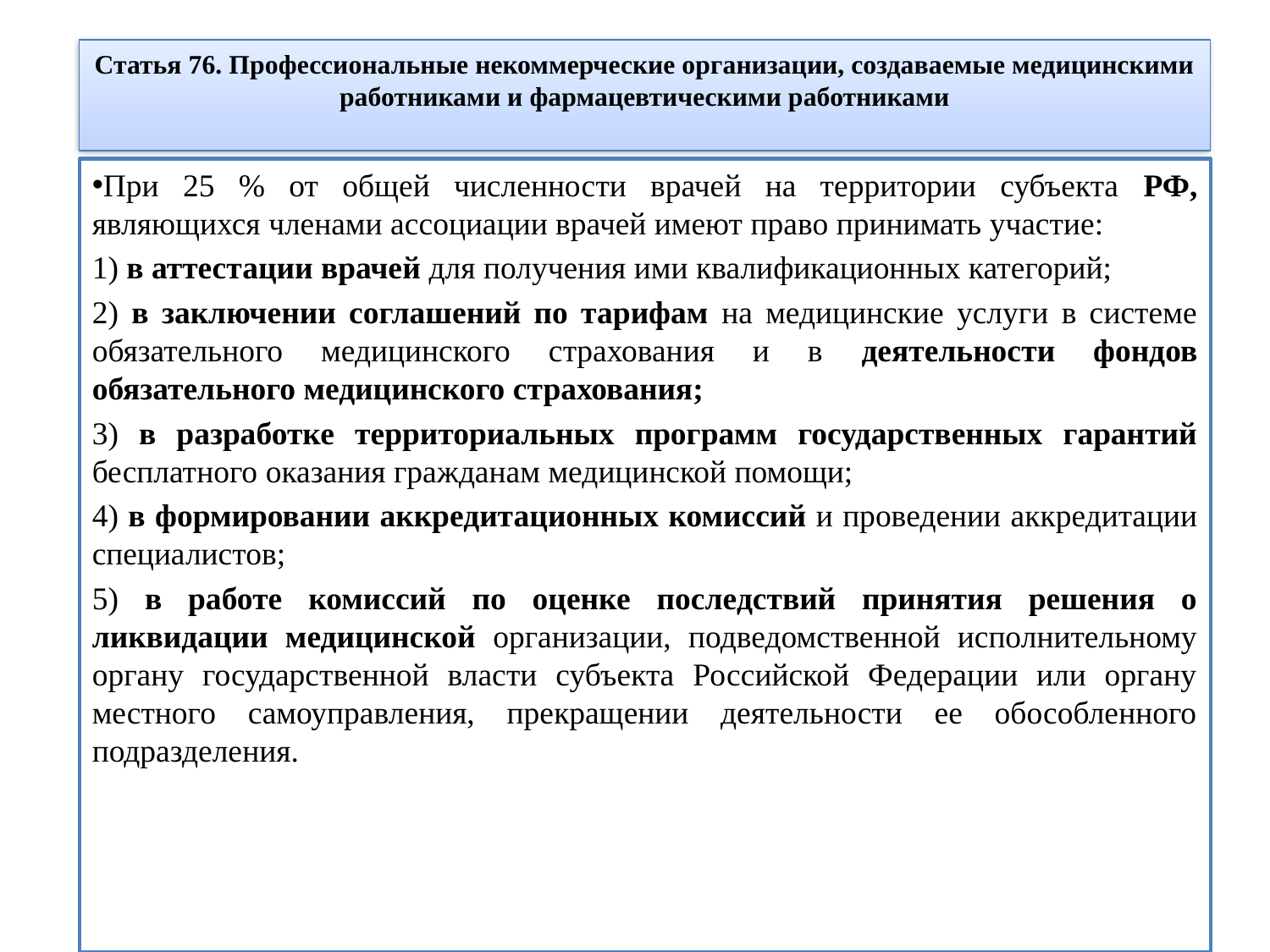

# Статья 76. Профессиональные некоммерческие организации, создаваемые медицинскими работниками и фармацевтическими работниками
При 25 % от общей численности врачей на территории субъекта РФ, являющихся членами ассоциации врачей имеют право принимать участие:
1) в аттестации врачей для получения ими квалификационных категорий;
2) в заключении соглашений по тарифам на медицинские услуги в системе обязательного медицинского страхования и в деятельности фондов обязательного медицинского страхования;
3) в разработке территориальных программ государственных гарантий бесплатного оказания гражданам медицинской помощи;
4) в формировании аккредитационных комиссий и проведении аккредитации специалистов;
5) в работе комиссий по оценке последствий принятия решения о ликвидации медицинской организации, подведомственной исполнительному органу государственной власти субъекта Российской Федерации или органу местного самоуправления, прекращении деятельности ее обособленного подразделения.